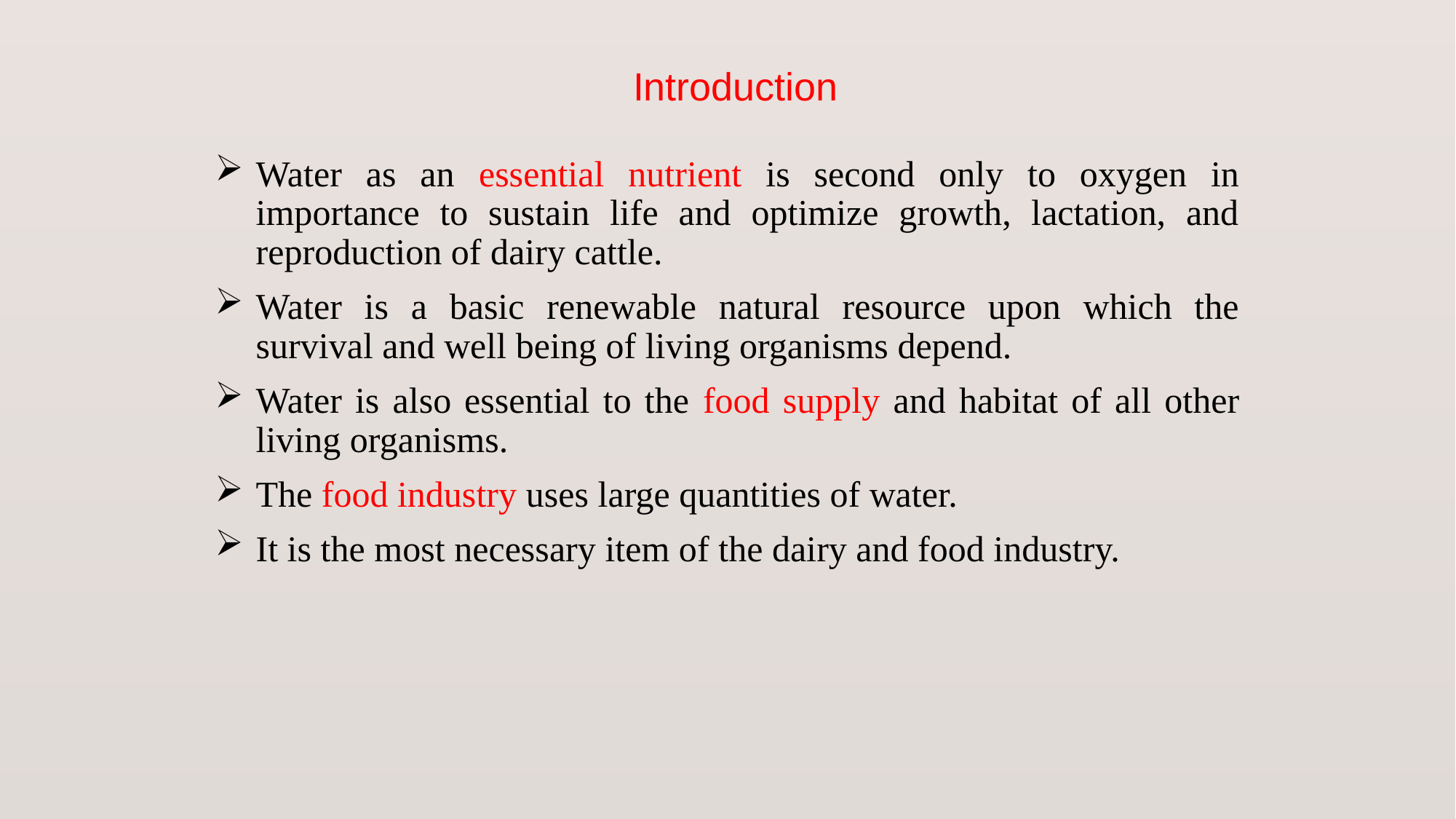

# Introduction
Water as an essential nutrient is second only to oxygen in importance to sustain life and optimize growth, lactation, and reproduction of dairy cattle.
Water is a basic renewable natural resource upon which the survival and well being of living organisms depend.
Water is also essential to the food supply and habitat of all other living organisms.
The food industry uses large quantities of water.
It is the most necessary item of the dairy and food industry.